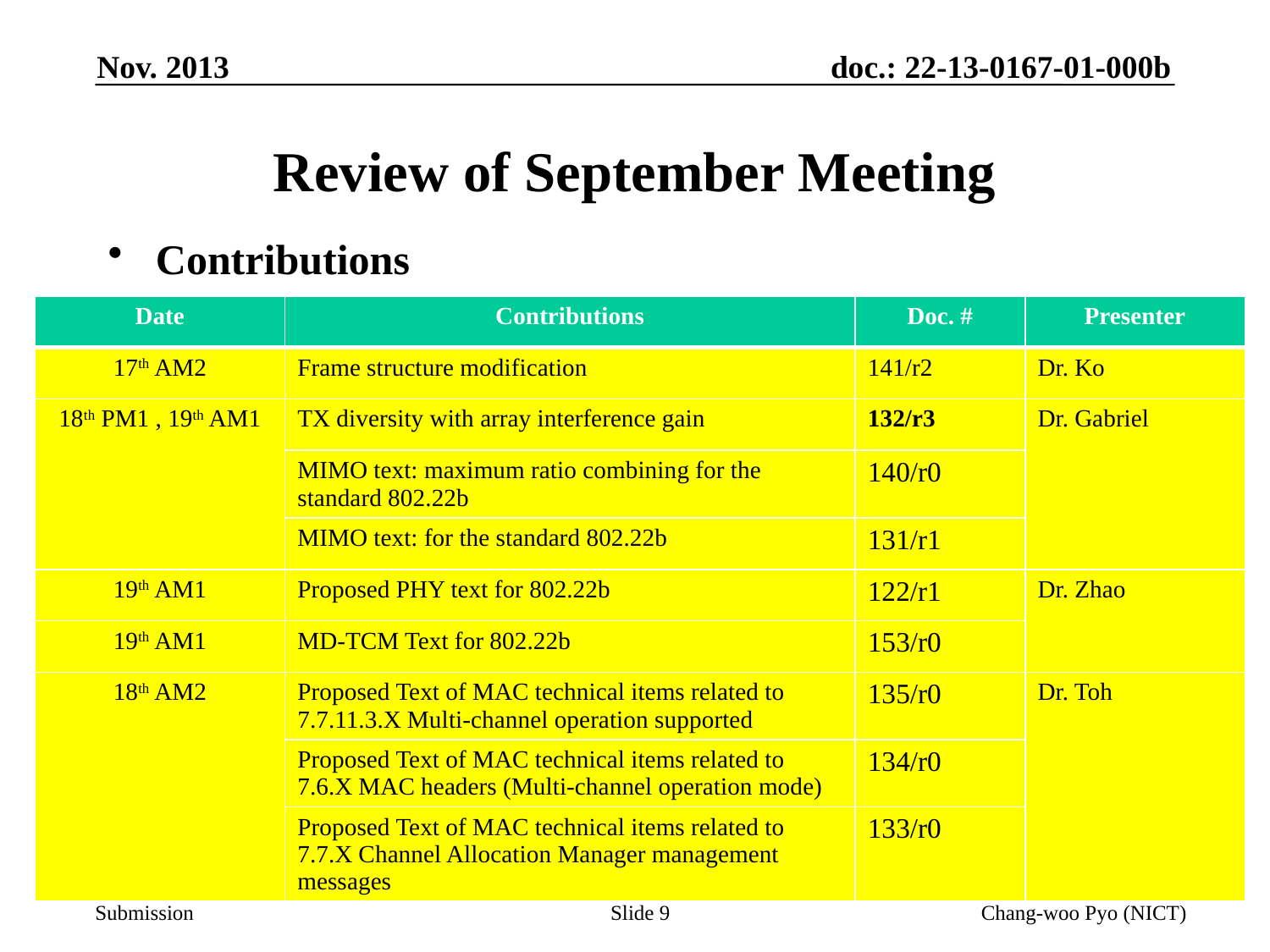

Nov. 2013
# Review of September Meeting
Contributions
| Date | Contributions | Doc. # | Presenter |
| --- | --- | --- | --- |
| 17th AM2 | Frame structure modification | 141/r2 | Dr. Ko |
| 18th PM1 , 19th AM1 | TX diversity with array interference gain | 132/r3 | Dr. Gabriel |
|  | MIMO text: maximum ratio combining for the standard 802.22b | 140/r0 |  |
|  | MIMO text: for the standard 802.22b | 131/r1 |  |
| 19th AM1 | Proposed PHY text for 802.22b | 122/r1 | Dr. Zhao |
| 19th AM1 | MD-TCM Text for 802.22b | 153/r0 |  |
| 18th AM2 | Proposed Text of MAC technical items related to 7.7.11.3.X Multi-channel operation supported | 135/r0 | Dr. Toh |
|  | Proposed Text of MAC technical items related to 7.6.X MAC headers (Multi-channel operation mode) | 134/r0 |  |
|  | Proposed Text of MAC technical items related to 7.7.X Channel Allocation Manager management messages | 133/r0 |  |
Slide 9
Chang-woo Pyo (NICT)